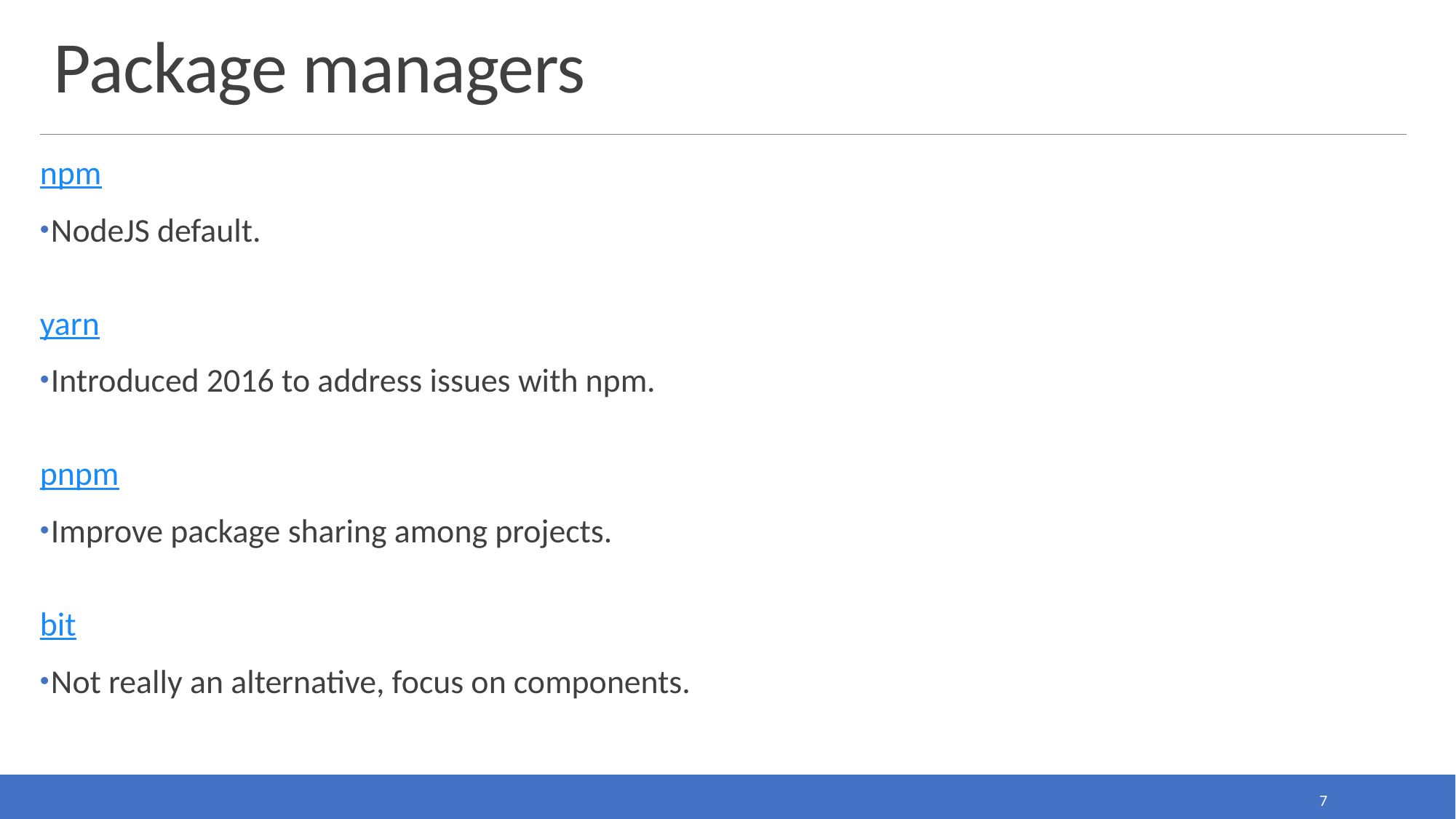

# Package managers
npm
NodeJS default.
yarn
Introduced 2016 to address issues with npm.
pnpm
Improve package sharing among projects.
bit
Not really an alternative, focus on components.

7